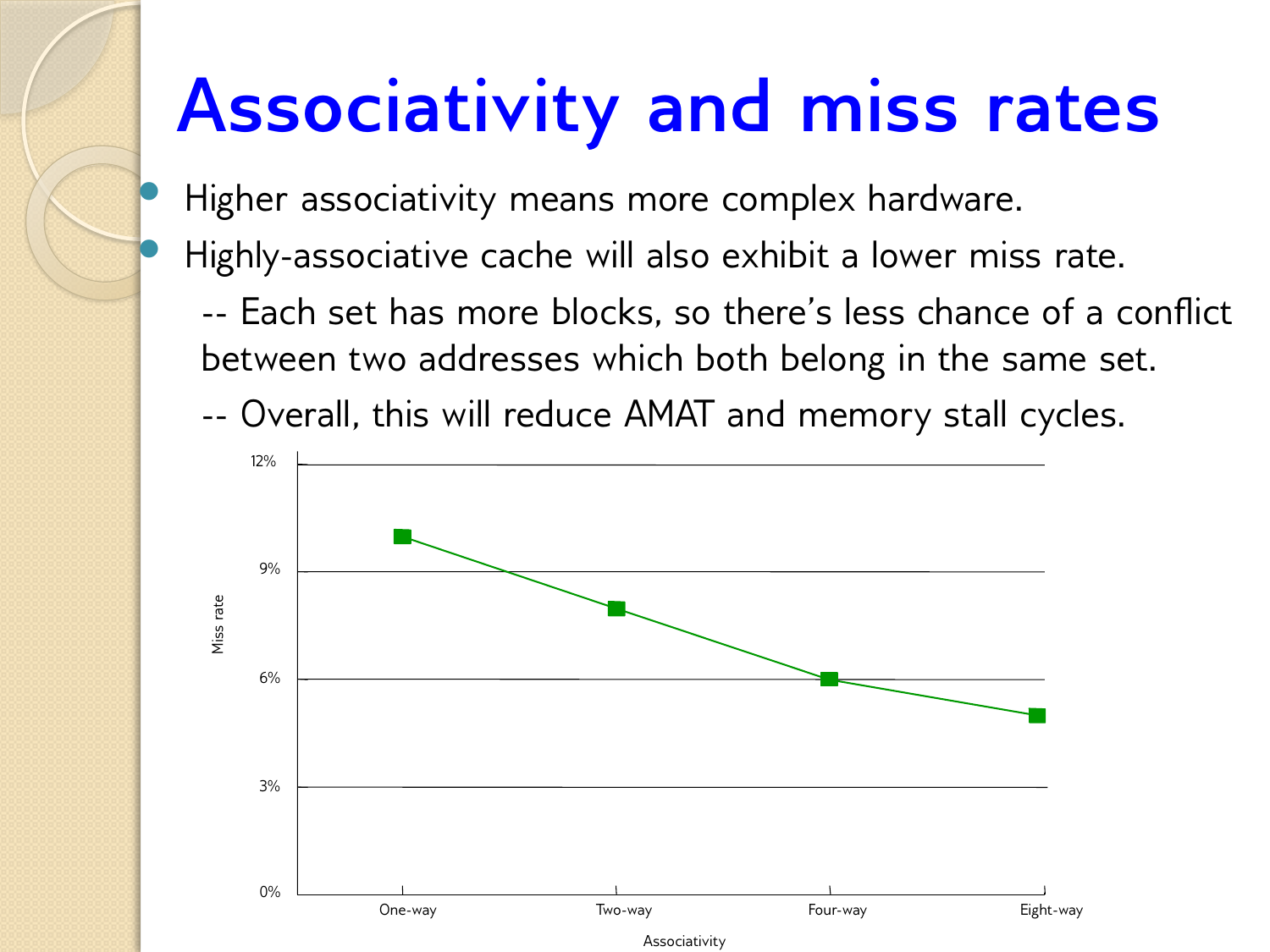

# Associativity and miss rates
Higher associativity means more complex hardware.
Highly-associative cache will also exhibit a lower miss rate.
-- Each set has more blocks, so there’s less chance of a conflict between two addresses which both belong in the same set.
-- Overall, this will reduce AMAT and memory stall cycles.

12%

9%

Miss rate
6%

3%

0%

One-way
Two-way
Four-way
Eight-way
Associativity